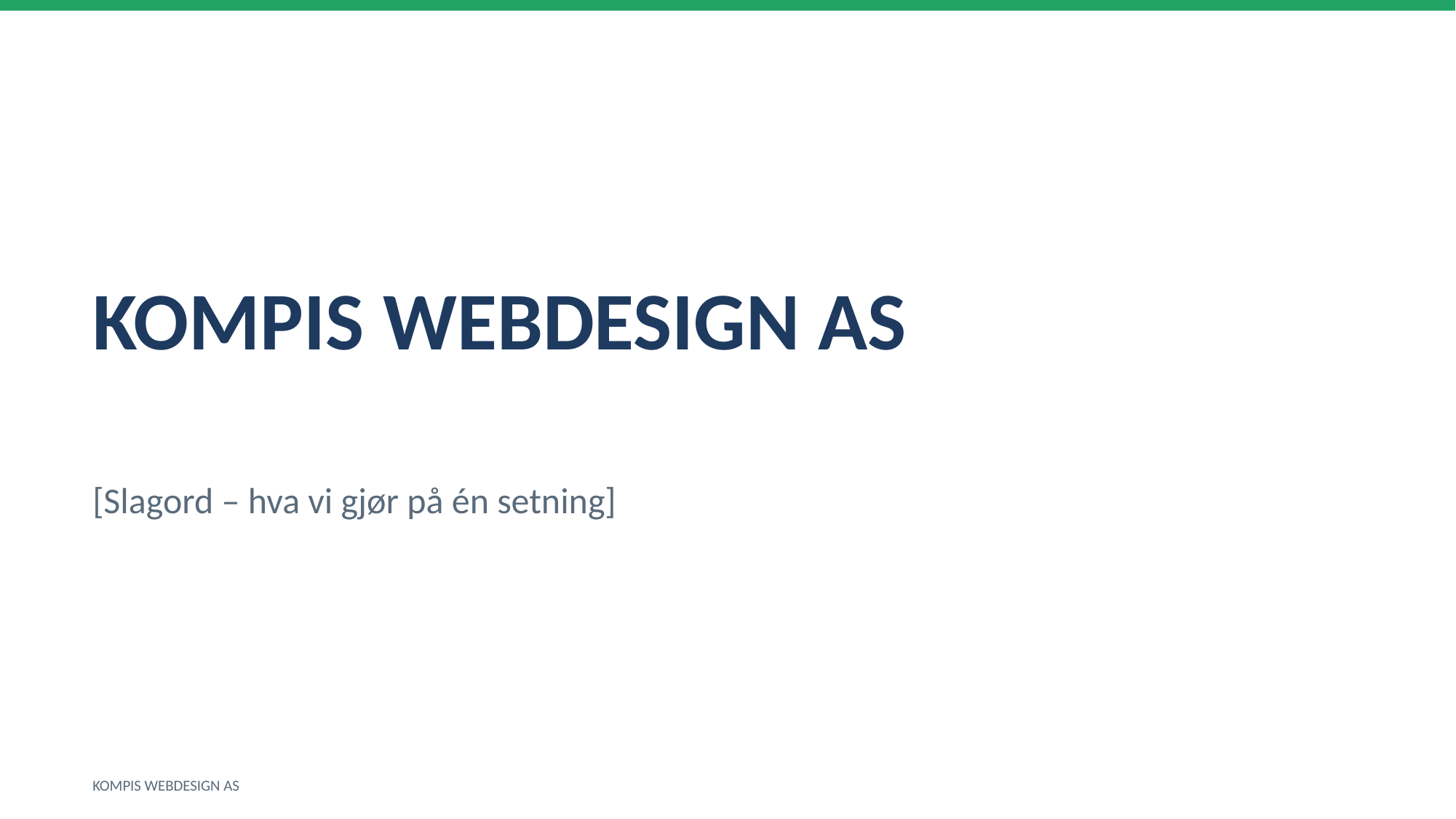

KOMPIS WEBDESIGN AS
[Slagord – hva vi gjør på én setning]
KOMPIS WEBDESIGN AS